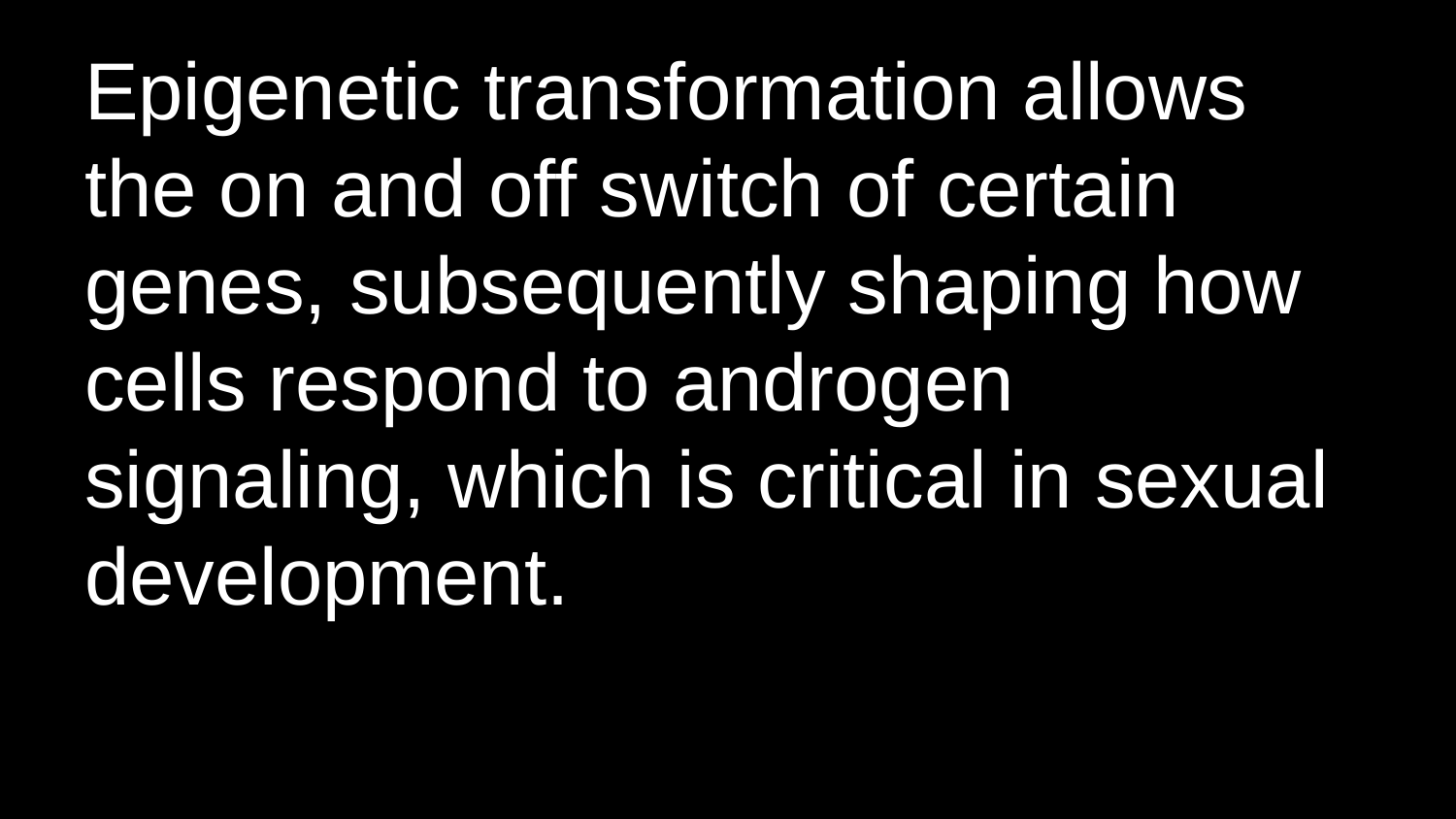

Epigenetic transformation allows the on and off switch of certain genes, subsequently shaping how cells respond to androgen signaling, which is critical in sexual development.